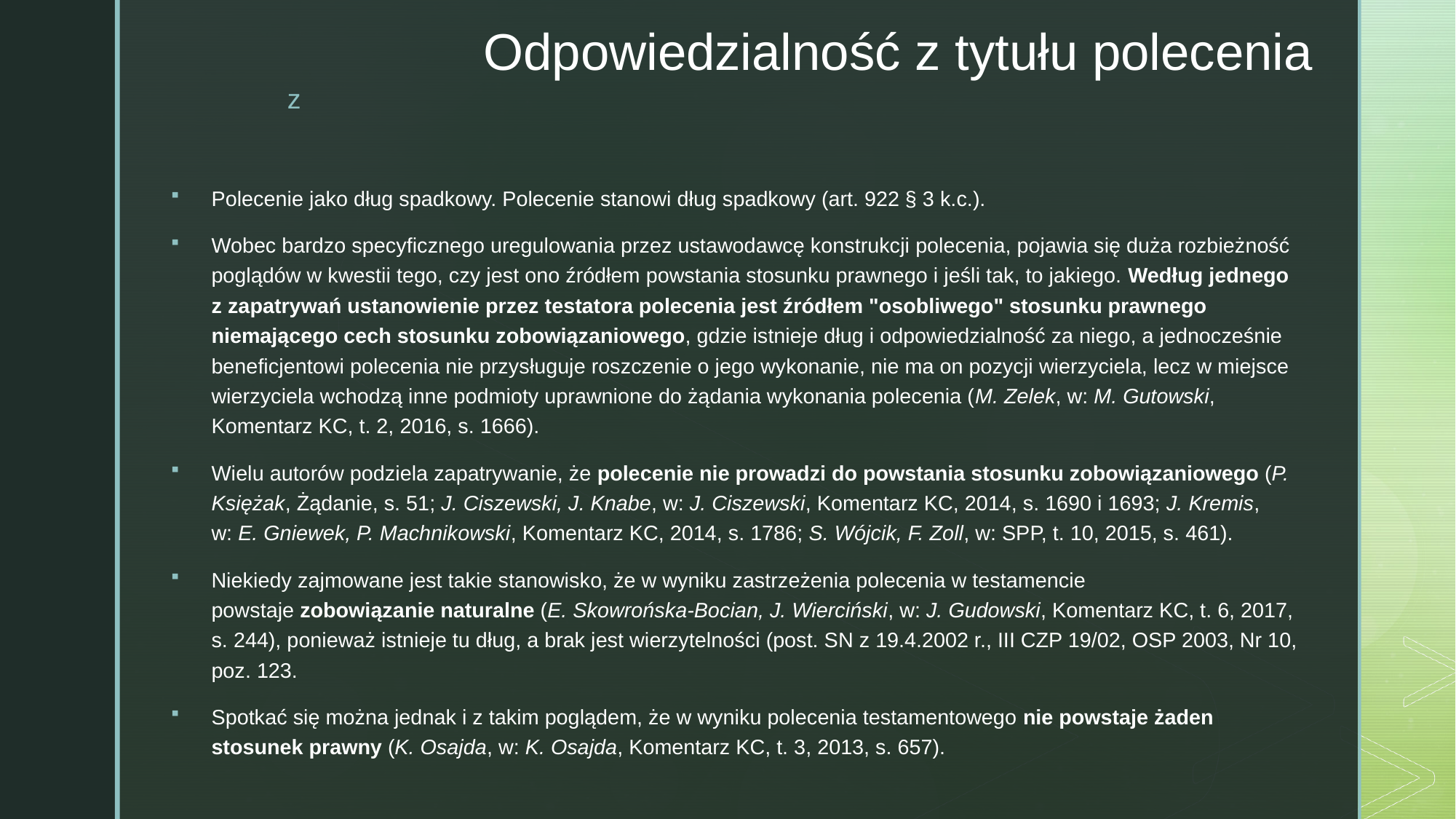

# Odpowiedzialność z tytułu polecenia
Polecenie jako dług spadkowy. Polecenie stanowi dług spadkowy (art. 922 § 3 k.c.).
Wobec bardzo specyficznego uregulowania przez ustawodawcę konstrukcji polecenia, pojawia się duża rozbieżność poglądów w kwestii tego, czy jest ono źródłem powstania stosunku prawnego i jeśli tak, to jakiego. Według jednego z zapatrywań ustanowienie przez testatora polecenia jest źródłem "osobliwego" stosunku prawnego niemającego cech stosunku zobowiązaniowego, gdzie istnieje dług i odpowiedzialność za niego, a jednocześnie beneficjentowi polecenia nie przysługuje roszczenie o jego wykonanie, nie ma on pozycji wierzyciela, lecz w miejsce wierzyciela wchodzą inne podmioty uprawnione do żądania wykonania polecenia (M. Zelek, w: M. Gutowski, Komentarz KC, t. 2, 2016, s. 1666).
Wielu autorów podziela zapatrywanie, że polecenie nie prowadzi do powstania stosunku zobowiązaniowego (P. Księżak, Żądanie, s. 51; J. Ciszewski, J. Knabe, w: J. Ciszewski, Komentarz KC, 2014, s. 1690 i 1693; J. Kremis, w: E. Gniewek, P. Machnikowski, Komentarz KC, 2014, s. 1786; S. Wójcik, F. Zoll, w: SPP, t. 10, 2015, s. 461).
Niekiedy zajmowane jest takie stanowisko, że w wyniku zastrzeżenia polecenia w testamencie powstaje zobowiązanie naturalne (E. Skowrońska-Bocian, J. Wierciński, w: J. Gudowski, Komentarz KC, t. 6, 2017, s. 244), ponieważ istnieje tu dług, a brak jest wierzytelności (post. SN z 19.4.2002 r., III CZP 19/02, OSP 2003, Nr 10, poz. 123.
Spotkać się można jednak i z takim poglądem, że w wyniku polecenia testamentowego nie powstaje żaden stosunek prawny (K. Osajda, w: K. Osajda, Komentarz KC, t. 3, 2013, s. 657).